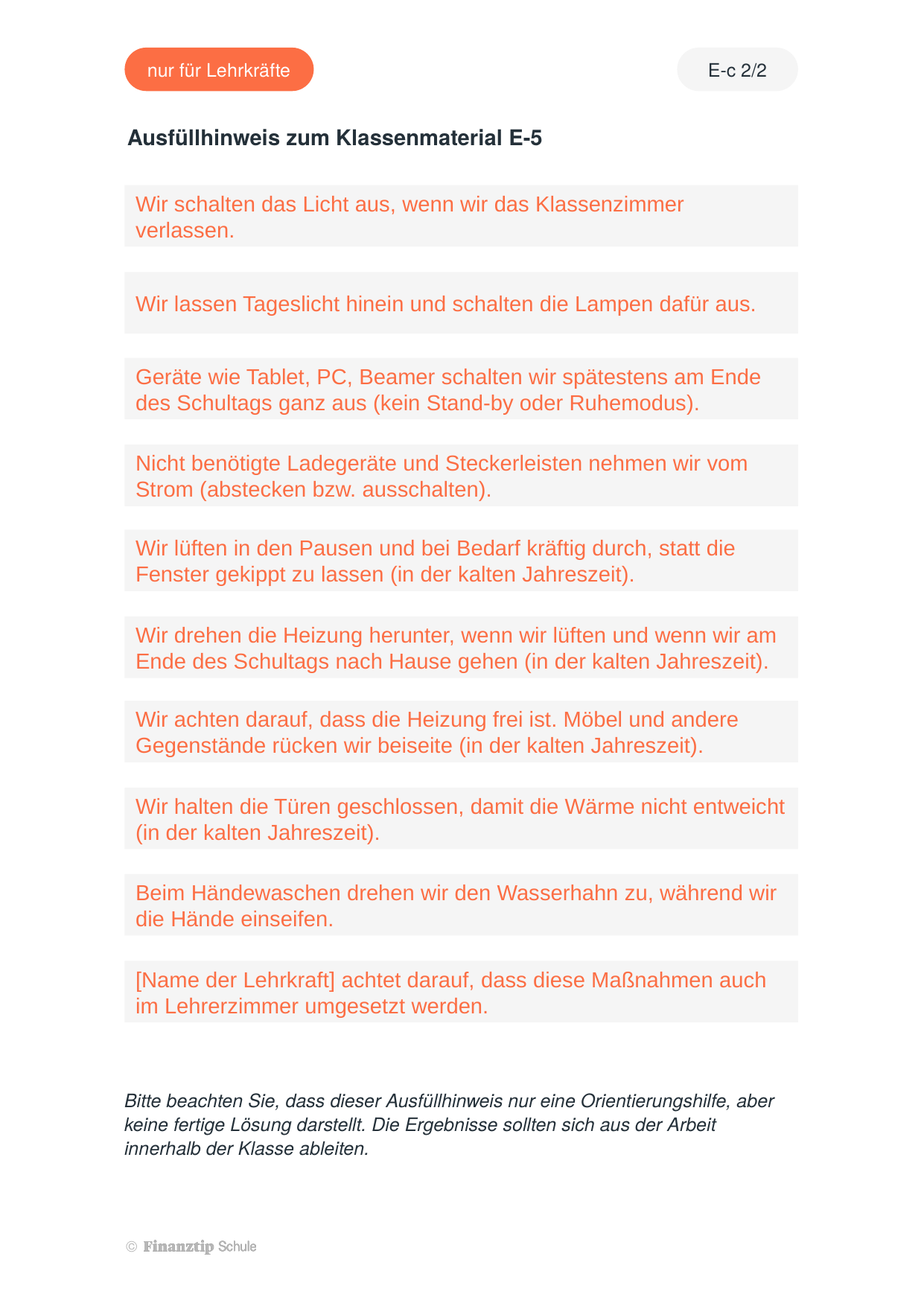

Wir schalten das Licht aus, wenn wir das Klassenzimmer verlassen.
Wir lassen Tageslicht hinein und schalten die Lampen dafür aus.
Geräte wie Tablet, PC, Beamer schalten wir spätestens am Ende des Schultags ganz aus (kein Stand-by oder Ruhemodus).
Nicht benötigte Ladegeräte und Steckerleisten nehmen wir vom Strom (abstecken bzw. ausschalten).
Wir lüften in den Pausen und bei Bedarf kräftig durch, statt die Fenster gekippt zu lassen (in der kalten Jahreszeit).
Wir drehen die Heizung herunter, wenn wir lüften und wenn wir am Ende des Schultags nach Hause gehen (in der kalten Jahreszeit).
Wir achten darauf, dass die Heizung frei ist. Möbel und andere Gegenstände rücken wir beiseite (in der kalten Jahreszeit).
Wir halten die Türen geschlossen, damit die Wärme nicht entweicht (in der kalten Jahreszeit).
Beim Händewaschen drehen wir den Wasserhahn zu, während wir die Hände einseifen.
[Name der Lehrkraft] achtet darauf, dass diese Maßnahmen auch im Lehrerzimmer umgesetzt werden.